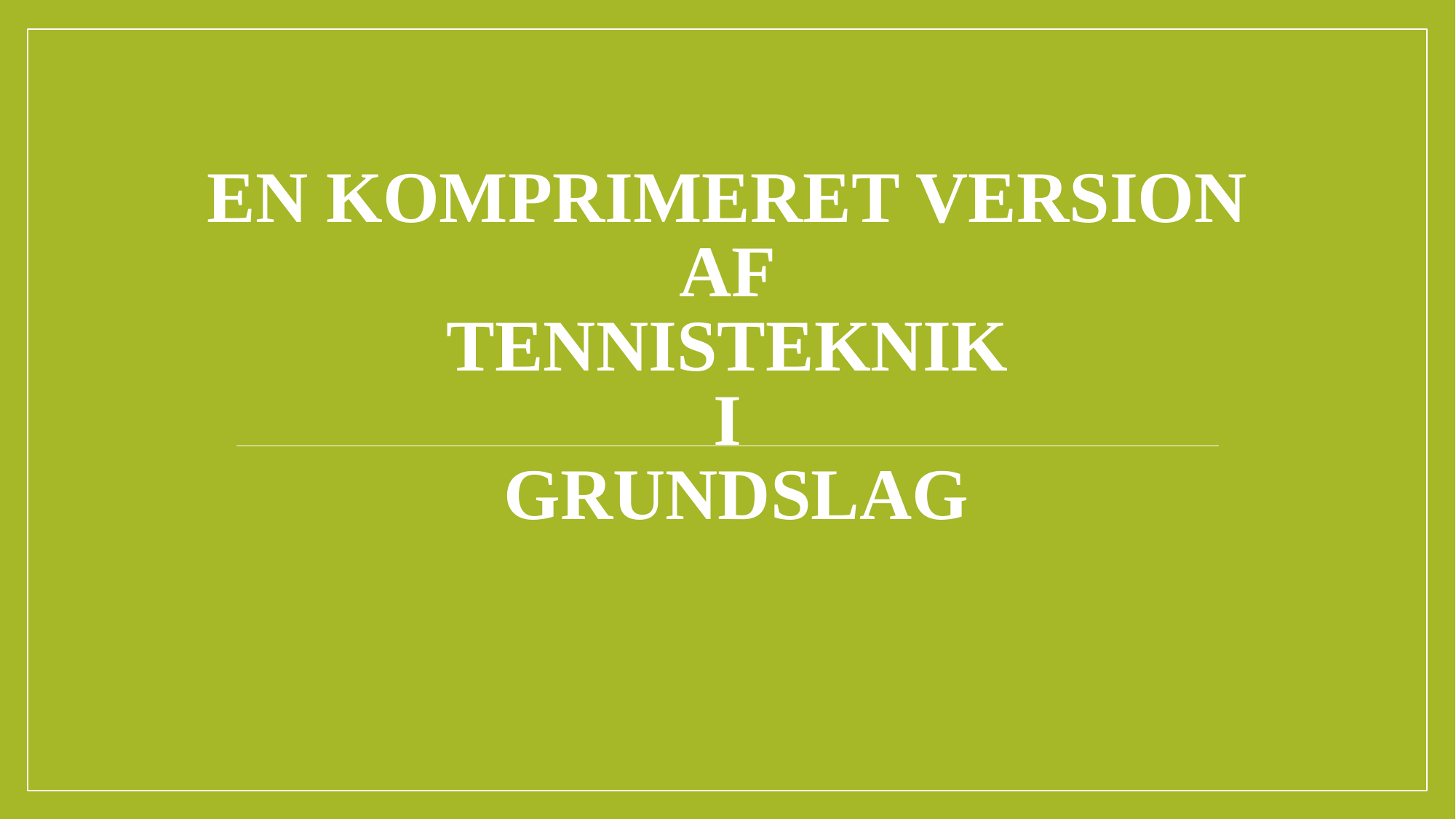

# en komprimeret version aF Tennisteknik i grundslag